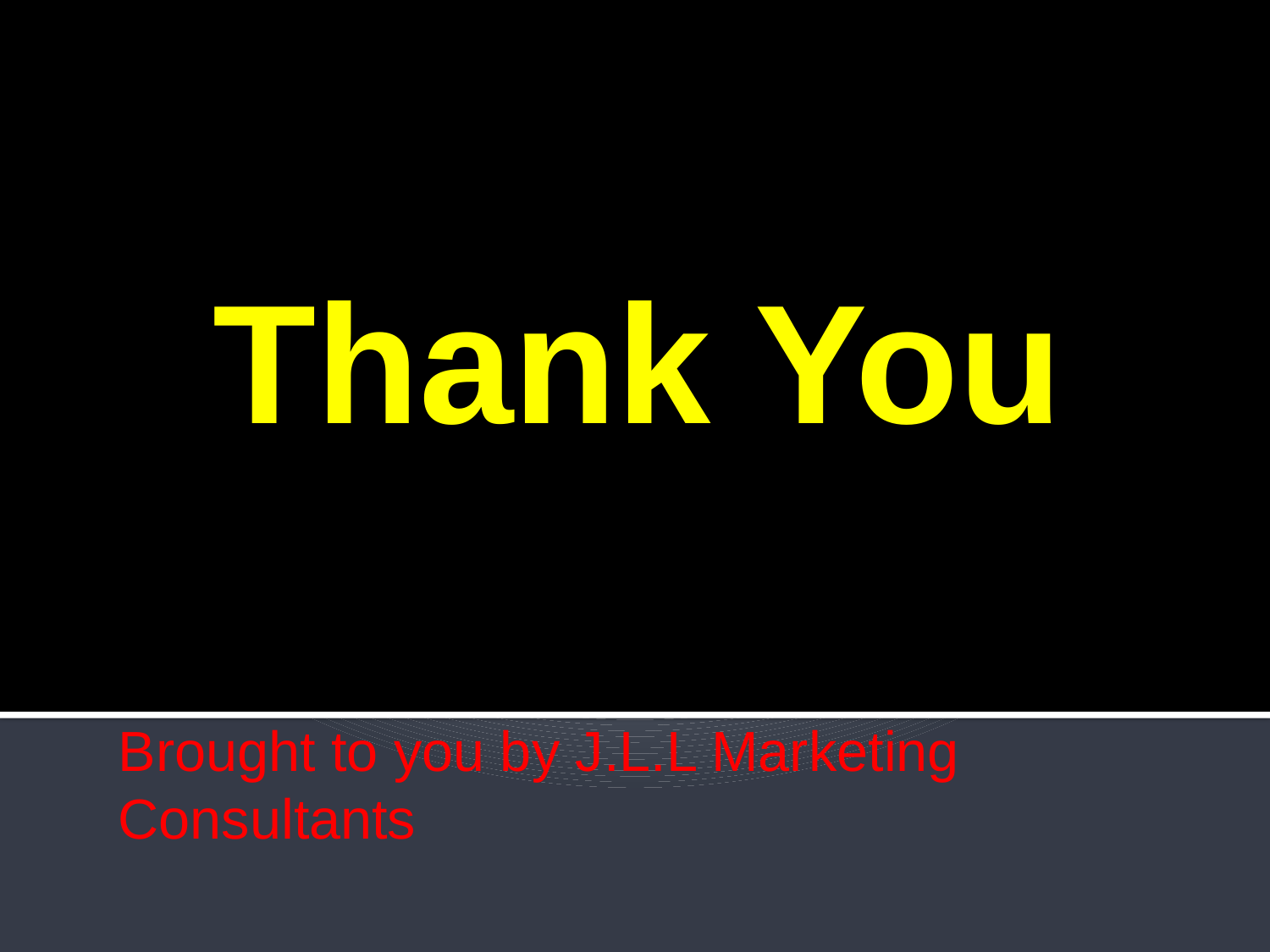

# Thank You
Brought to you by J.L.L Marketing Consultants